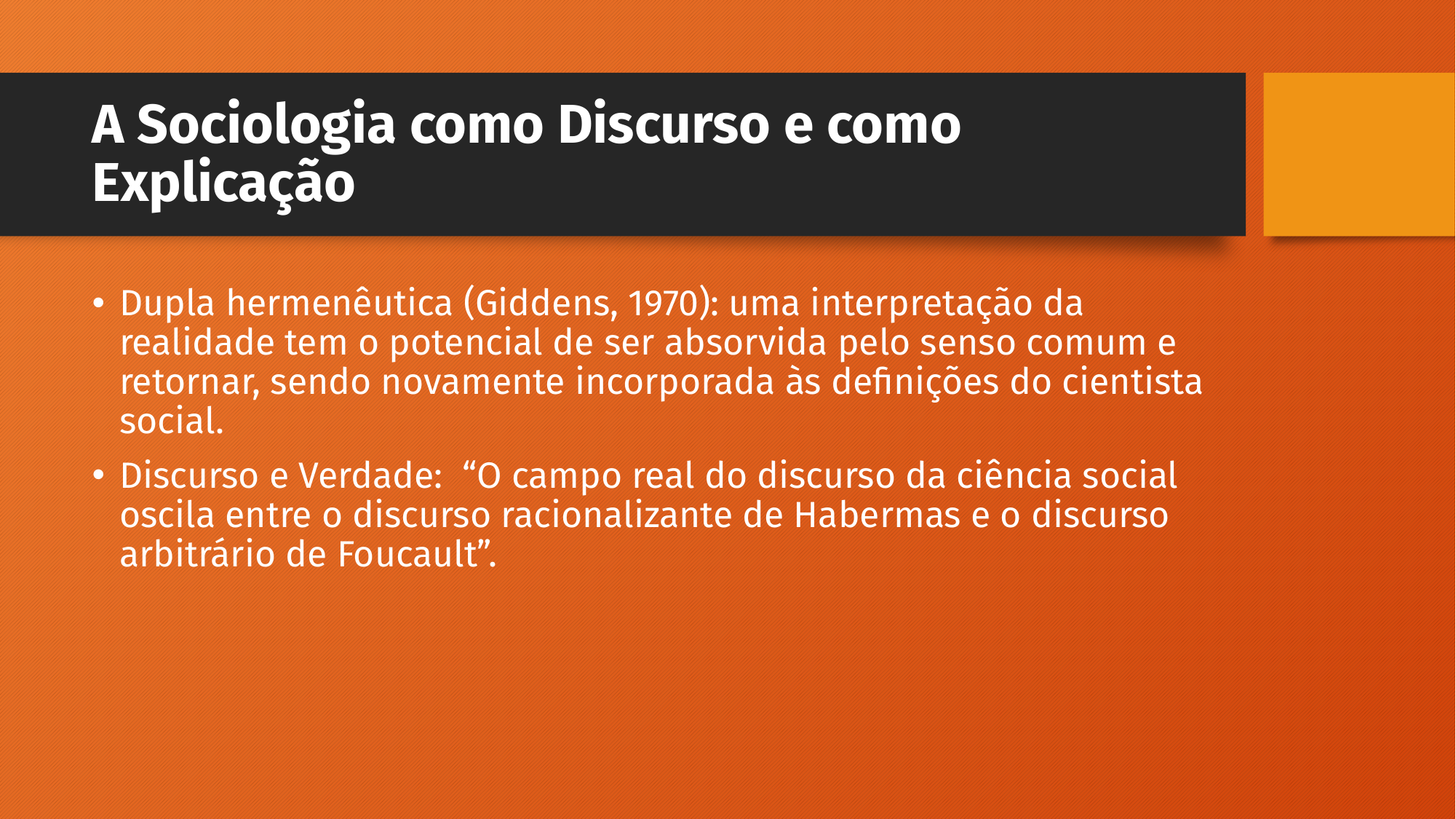

# A Sociologia como Discurso e como Explicação
Dupla hermenêutica (Giddens, 1970): uma interpretação da realidade tem o potencial de ser absorvida pelo senso comum e retornar, sendo novamente incorporada às definições do cientista social.
Discurso e Verdade:  “O campo real do discurso da ciência social oscila entre o discurso racionalizante de Habermas e o discurso arbitrário de Foucault”.